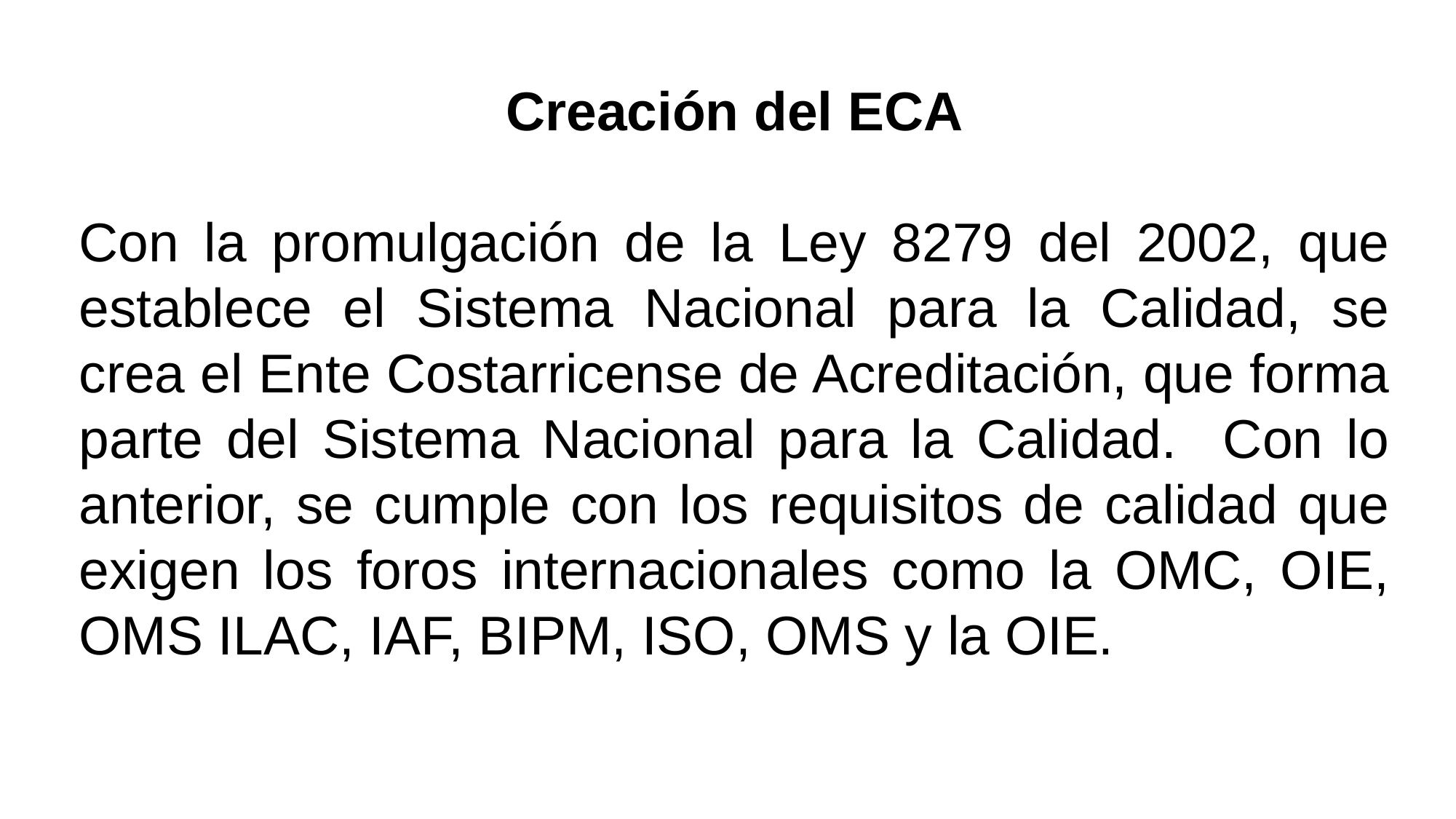

Creación del ECA

Con la promulgación de la Ley 8279 del 2002, que establece el Sistema Nacional para la Calidad, se crea el Ente Costarricense de Acreditación, que forma parte del Sistema Nacional para la Calidad.  Con lo anterior, se cumple con los requisitos de calidad que exigen los foros internacionales como la OMC, OIE, OMS ILAC, IAF, BIPM, ISO, OMS y la OIE.